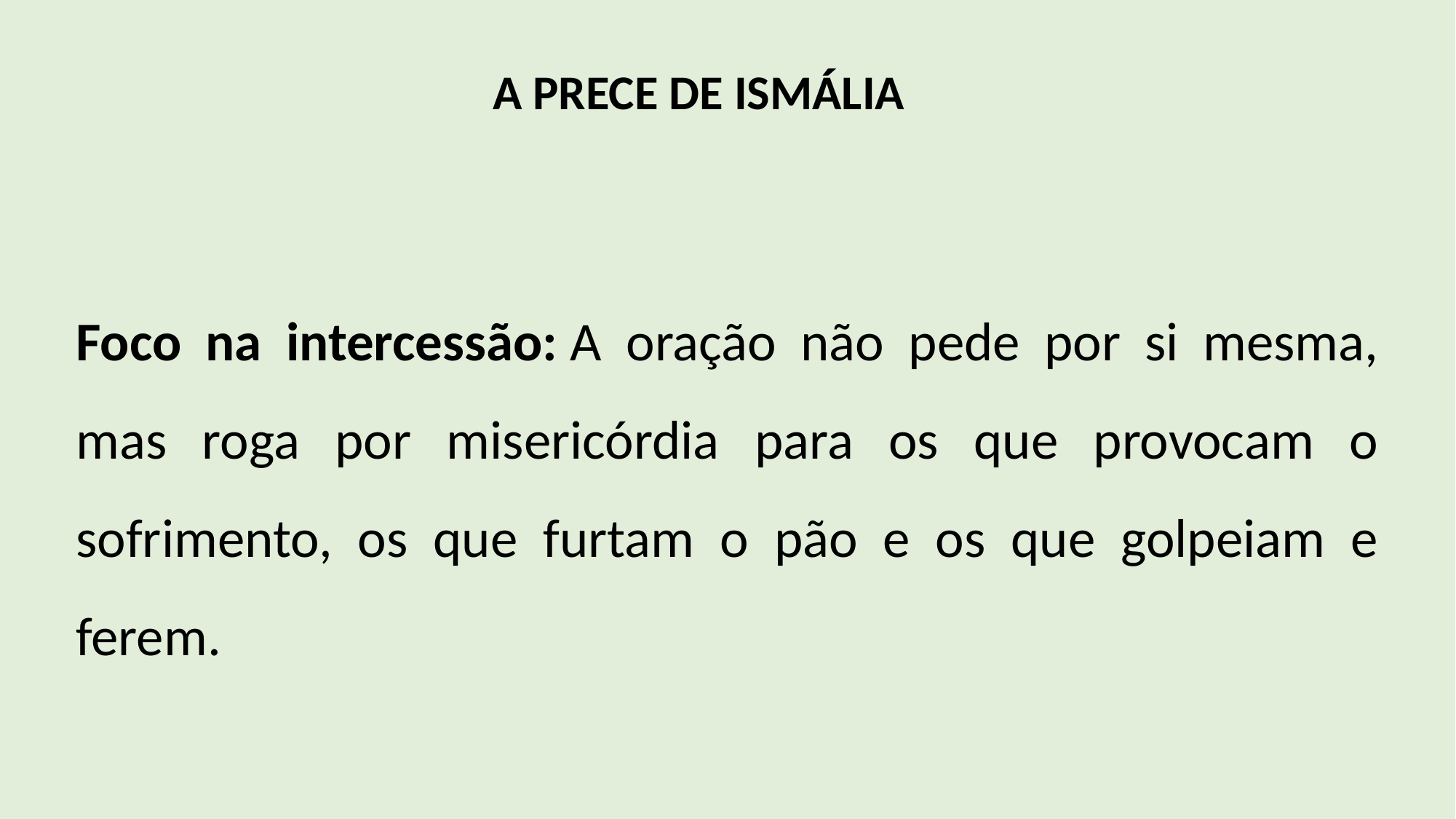

A PRECE DE ISMÁLIA
Foco na intercessão: A oração não pede por si mesma, mas roga por misericórdia para os que provocam o sofrimento, os que furtam o pão e os que golpeiam e ferem.